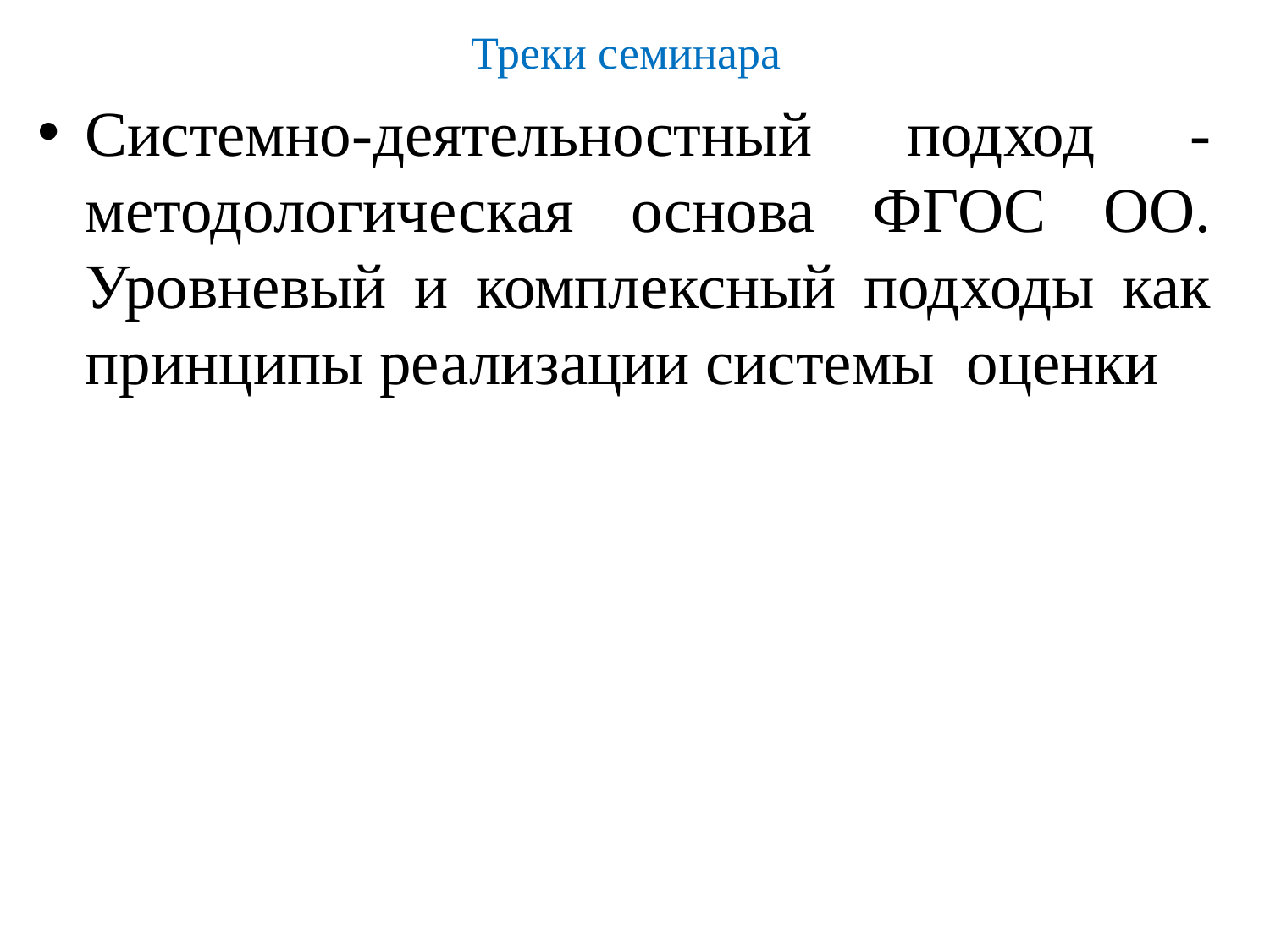

# Треки семинара
Системно-деятельностный подход - методологическая основа ФГОС ОО. Уровневый и комплексный подходы как принципы реализации системы  оценки